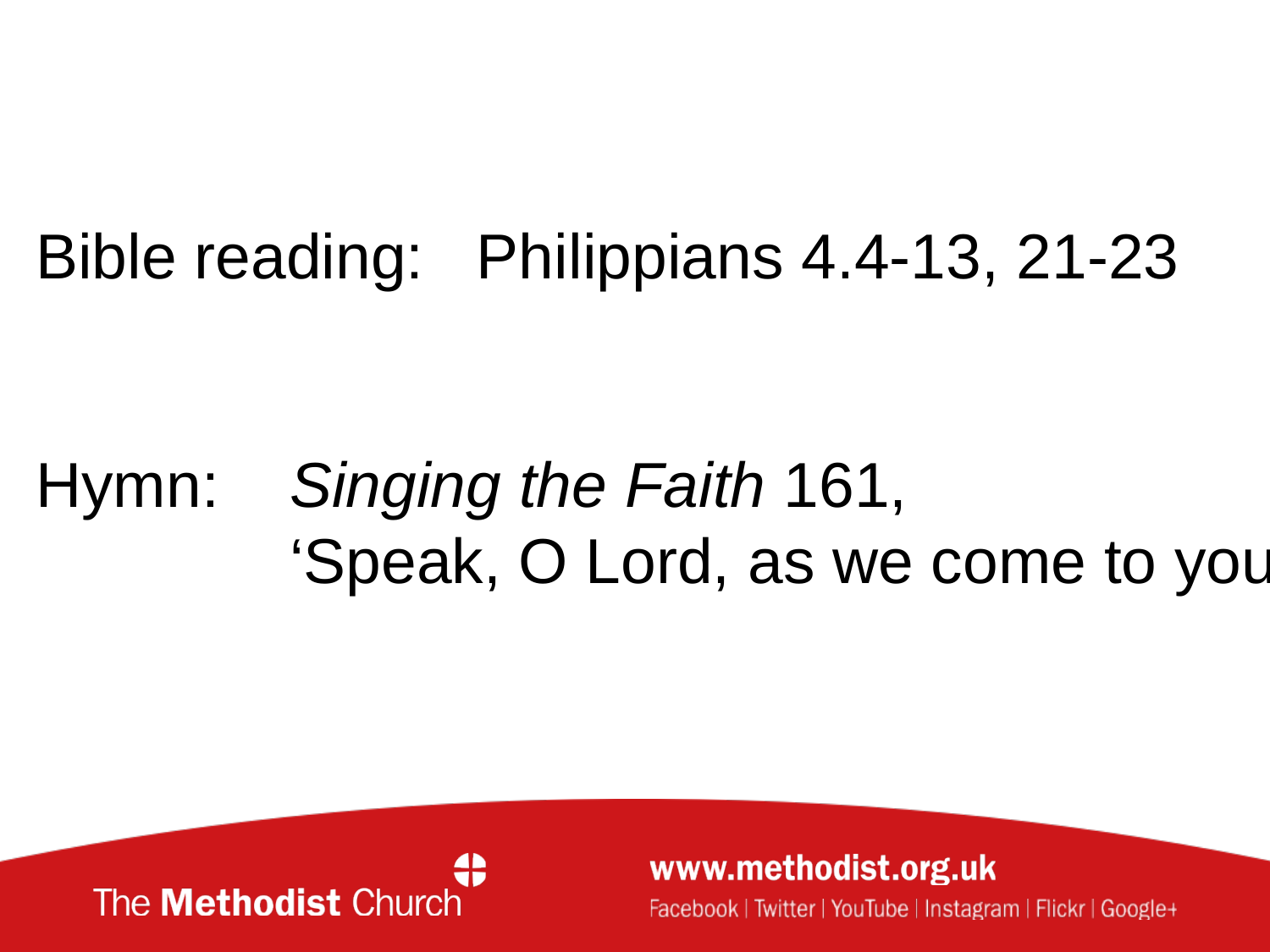

Bible reading:   Philippians 4.4-13, 21-23

Hymn: 	Singing the Faith 161,
		‘Speak, O Lord, as we come to you’